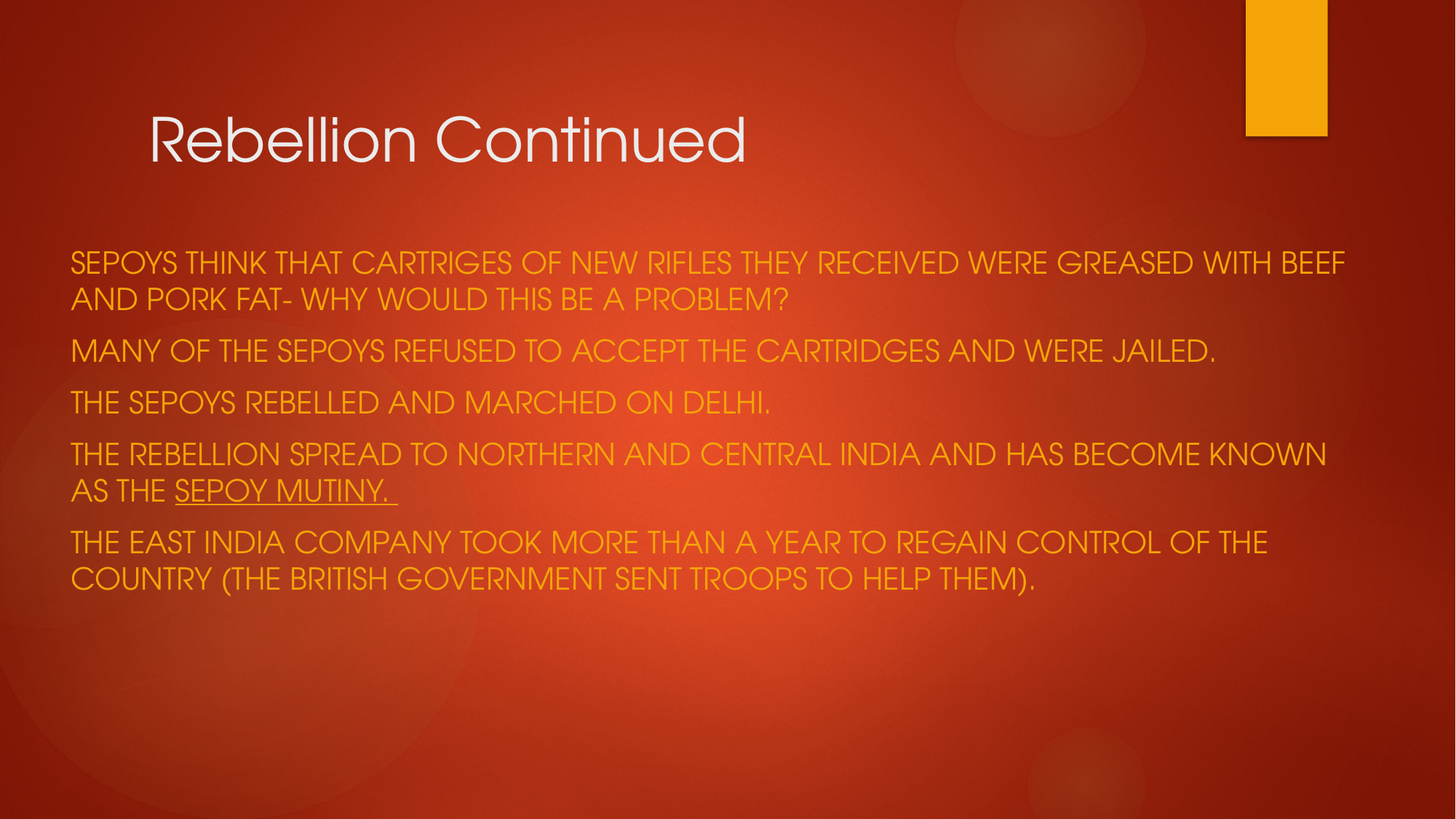

# Rebellion Continued
Sepoys think that cartriges of new rifles they received were greased with beef and pork fat- why would this be a problem?
Many of the sepoys refused to accept the cartridges and were jailed.
The sepoys rebelled and marched on Delhi.
The rebellion spread to northern and central India and has become known as the sepoy mutiny.
The East India Company took more than a year to regain control of the country (the British government sent troops to help them).